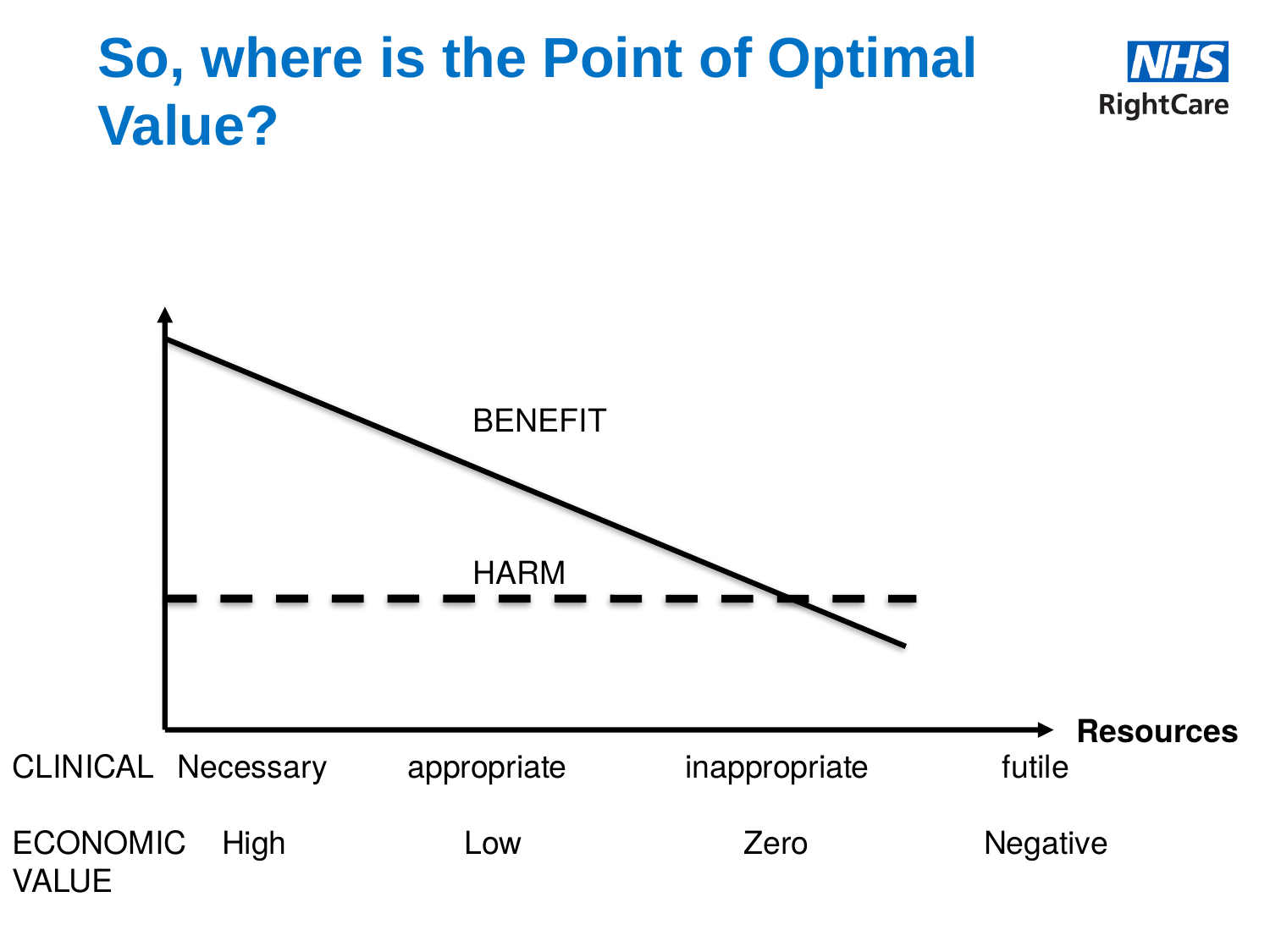

# So, where is the Point of Optimal Value?

BENEFIT

HARM
Resources

CLINICAL

ECONOMIC
VALUE
Necessary         appropriate        	inappropriate               futile

     High                    Low                         Zero           	     Negative